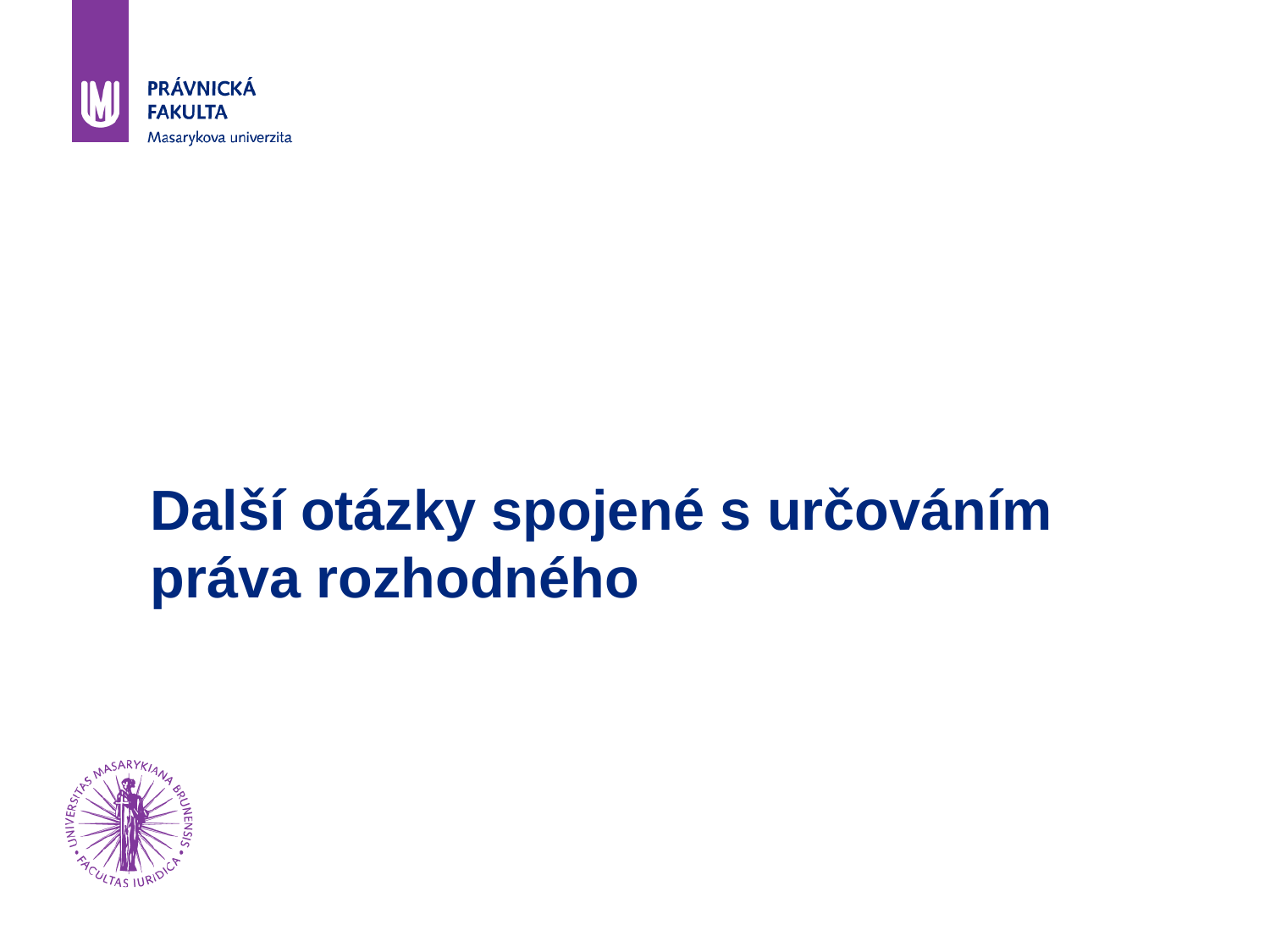

# Další otázky spojené s určováním práva rozhodného